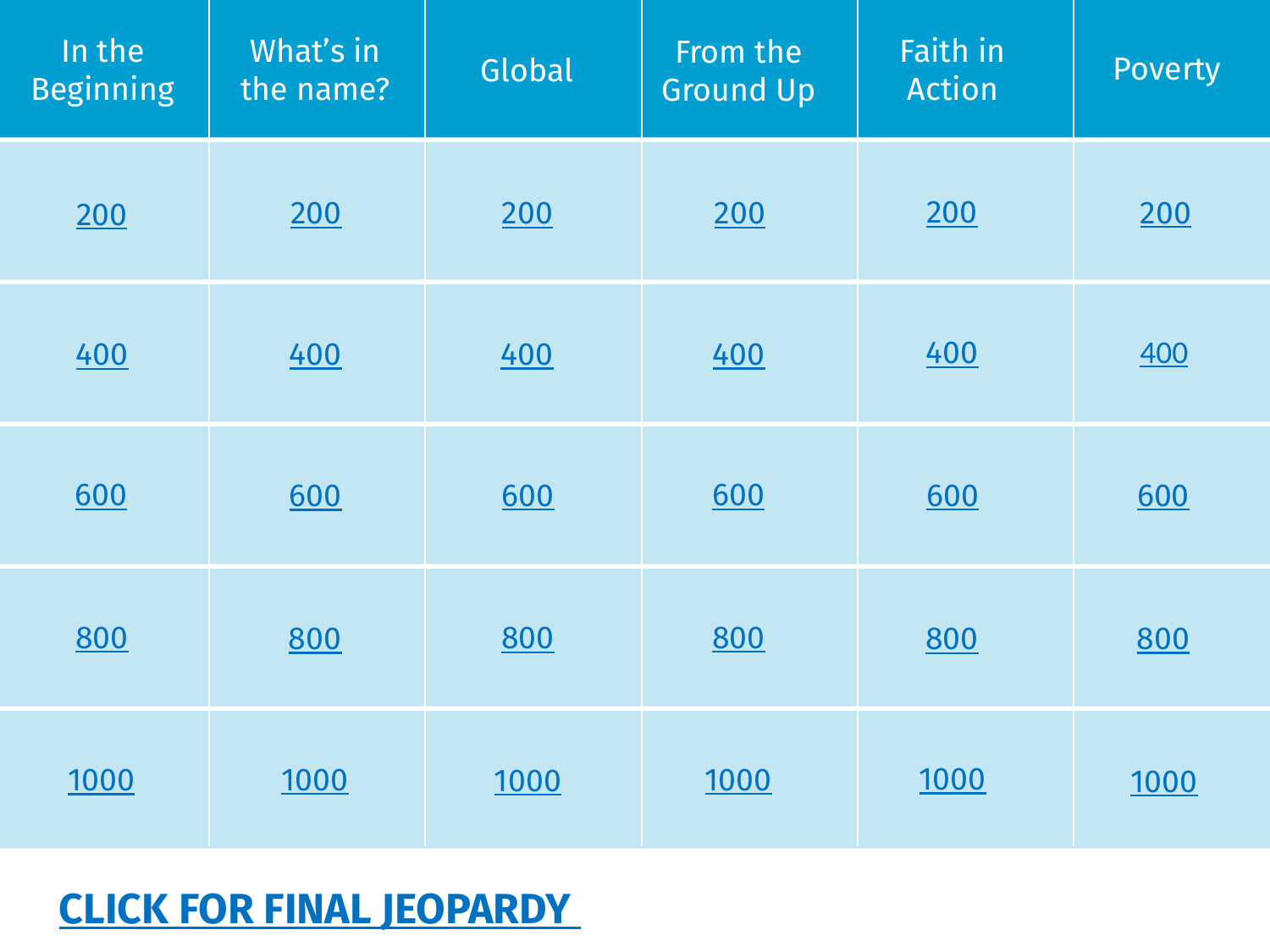

In the Beginning
What’s in the name?
Global
Poverty
Faith in Action
From the Ground Up
200

200
200
200
200
200
400
400
400
400
400
400

600
600
600
600
600
600

800
800
800
800
800
800

1000
1000
1000
1000
1000
1000

CLICK FOR FINAL JEOPARDY